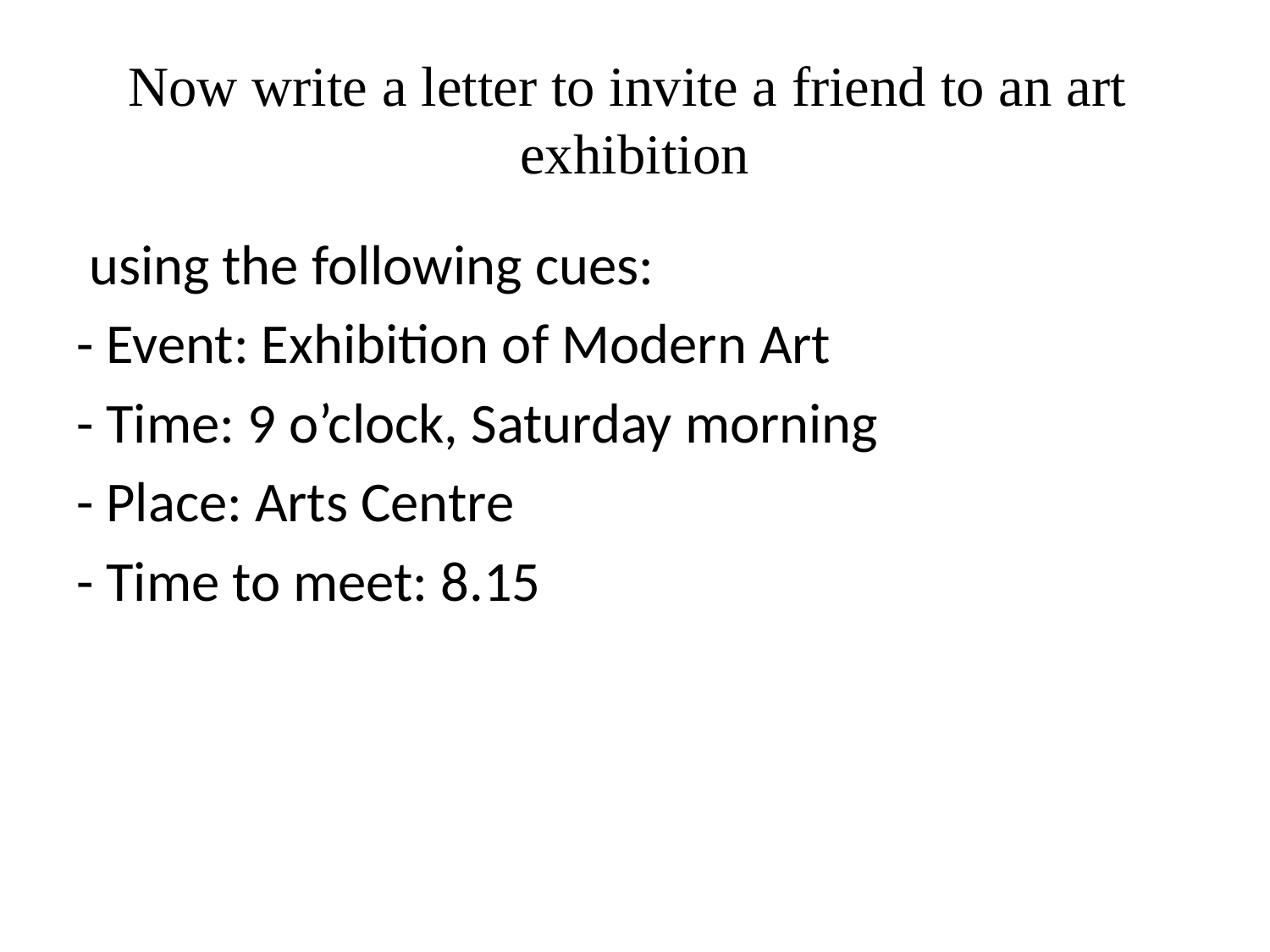

# Now write a letter to invite a friend to an art exhibition
 using the following cues:
- Event: Exhibition of Modern Art
- Time: 9 o’clock, Saturday morning
- Place: Arts Centre
- Time to meet: 8.15